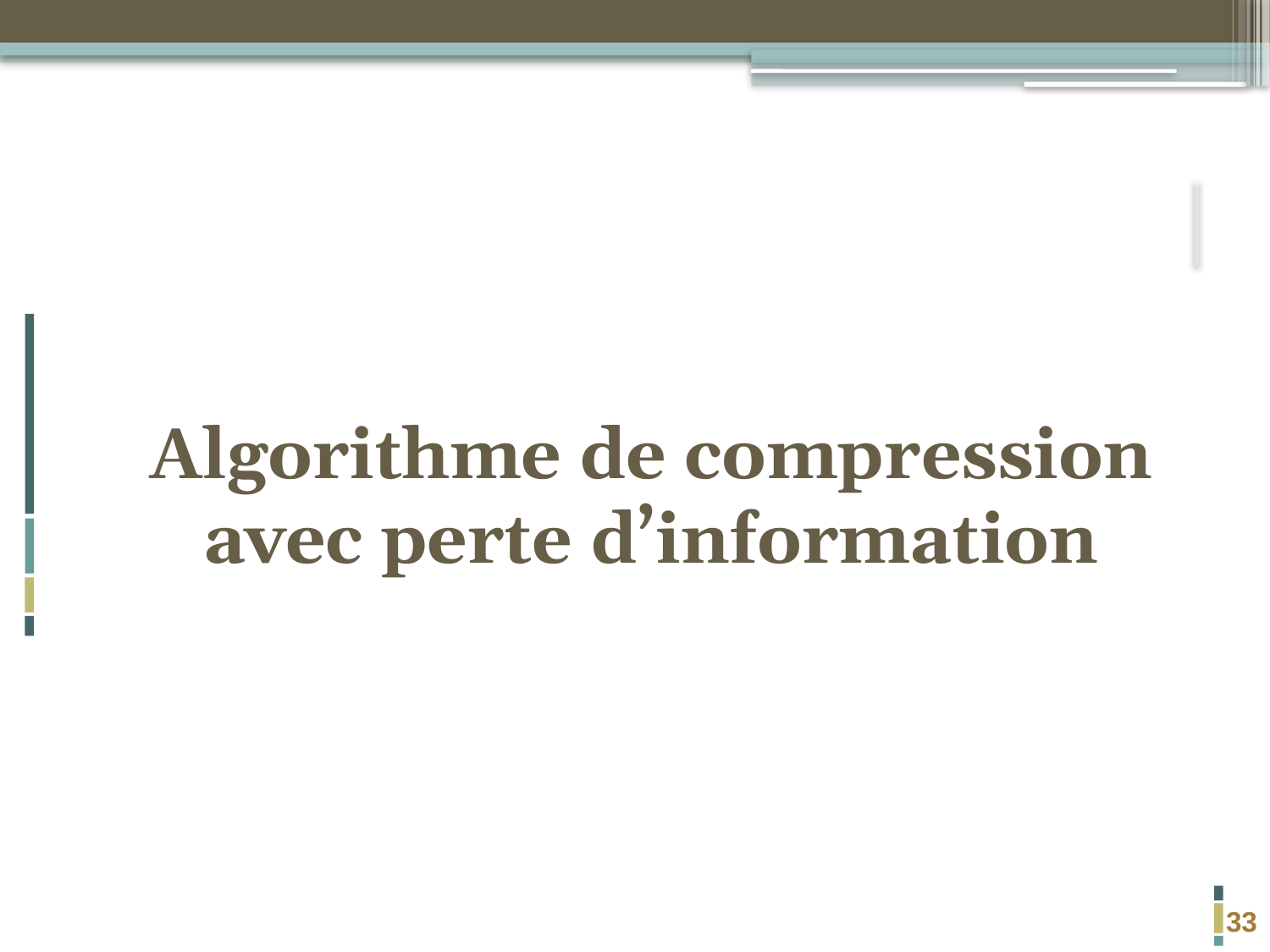

Algorithme de compression avec perte d’information
33